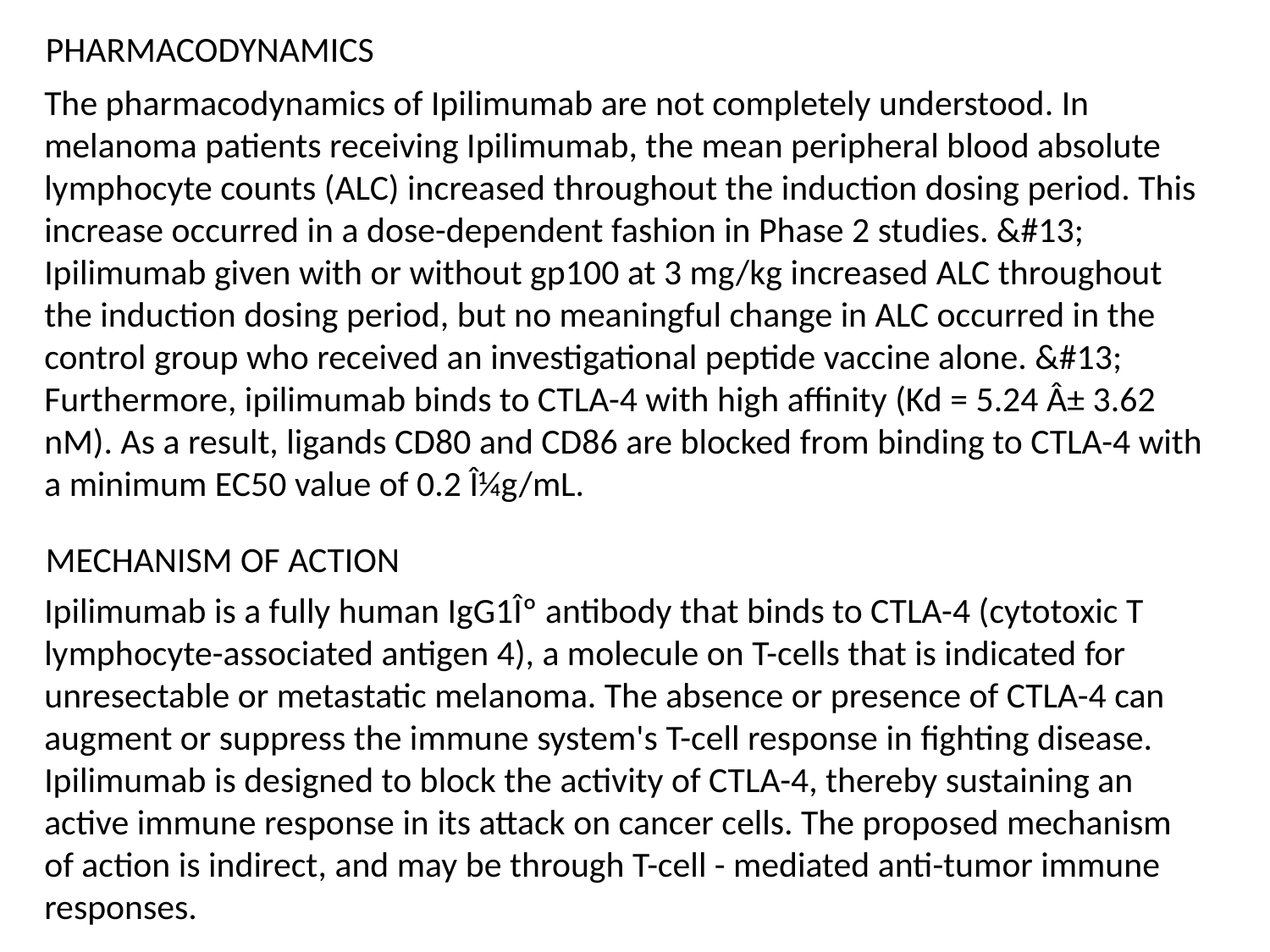

PHARMACODYNAMICS
The pharmacodynamics of Ipilimumab are not completely understood. In melanoma patients receiving Ipilimumab, the mean peripheral blood absolute lymphocyte counts (ALC) increased throughout the induction dosing period. This increase occurred in a dose-dependent fashion in Phase 2 studies. &#13; Ipilimumab given with or without gp100 at 3 mg/kg increased ALC throughout the induction dosing period, but no meaningful change in ALC occurred in the control group who received an investigational peptide vaccine alone. &#13; Furthermore, ipilimumab binds to CTLA-4 with high affinity (Kd = 5.24 Â± 3.62 nM). As a result, ligands CD80 and CD86 are blocked from binding to CTLA-4 with a minimum EC50 value of 0.2 Î¼g/mL.
MECHANISM OF ACTION
Ipilimumab is a fully human IgG1Îº antibody that binds to CTLA-4 (cytotoxic T lymphocyte-associated antigen 4), a molecule on T-cells that is indicated for unresectable or metastatic melanoma. The absence or presence of CTLA-4 can augment or suppress the immune system's T-cell response in fighting disease. Ipilimumab is designed to block the activity of CTLA-4, thereby sustaining an active immune response in its attack on cancer cells. The proposed mechanism of action is indirect, and may be through T-cell - mediated anti-tumor immune responses.